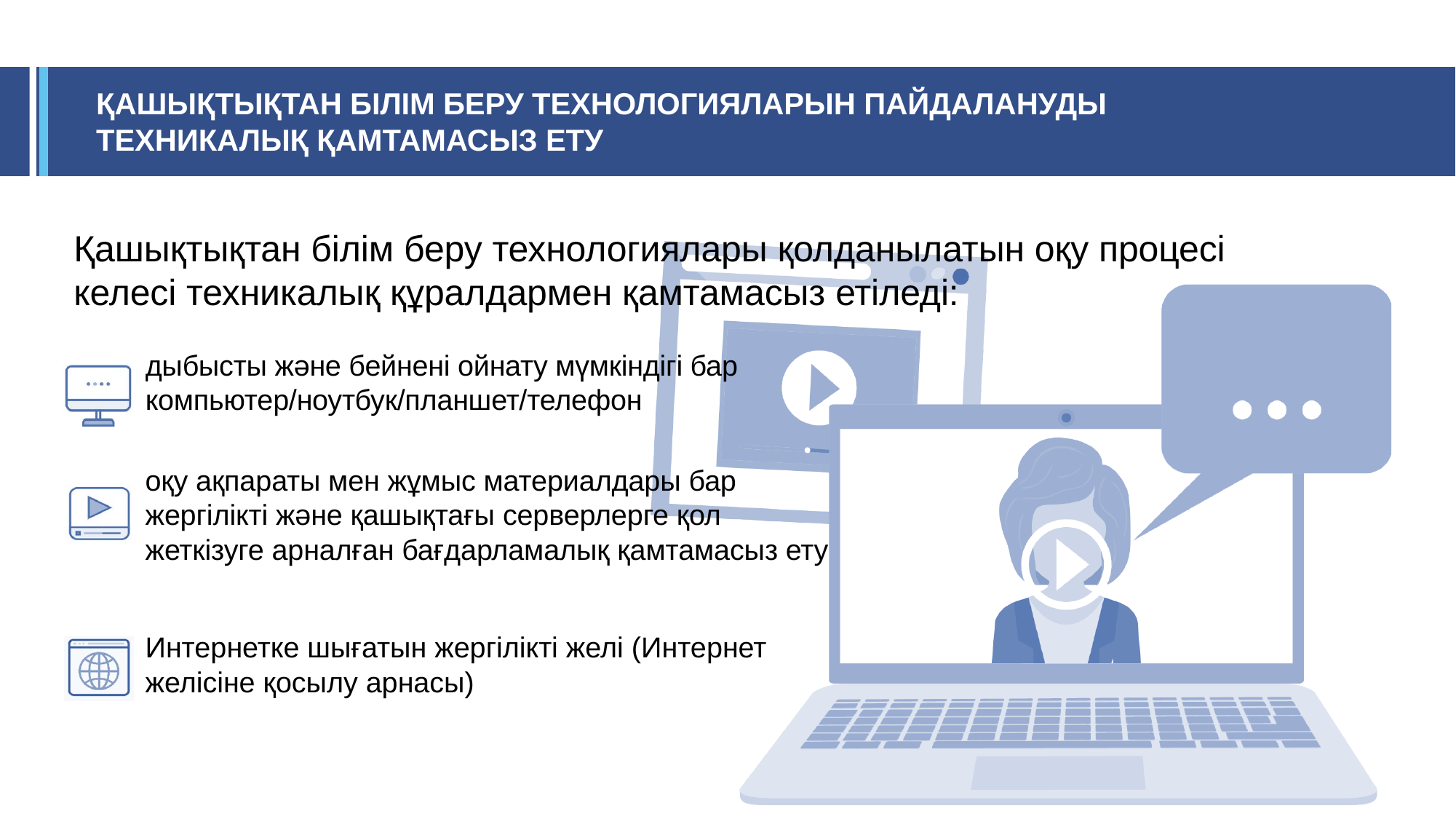

ҚАШЫҚТЫҚТАН БІЛІМ БЕРУ ТЕХНОЛОГИЯЛАРЫН ПАЙДАЛАНУДЫ ТЕХНИКАЛЫҚ ҚАМТАМАСЫЗ ЕТУ
# Қашықтықтан білім беру технологиялары қолданылатын оқу процесі келесі техникалық құралдармен қамтамасыз етіледі:

дыбысты және бейнені ойнату мүмкіндігі бар компьютер/ноутбук/планшет/телефон

оқу ақпараты мен жұмыс материалдары бар жергілікті және қашықтағы серверлерге қол жеткізуге арналған бағдарламалық қамтамасыз ету

Интернетке шығатын жергілікті желі (Интернет желісіне қосылу арнасы)